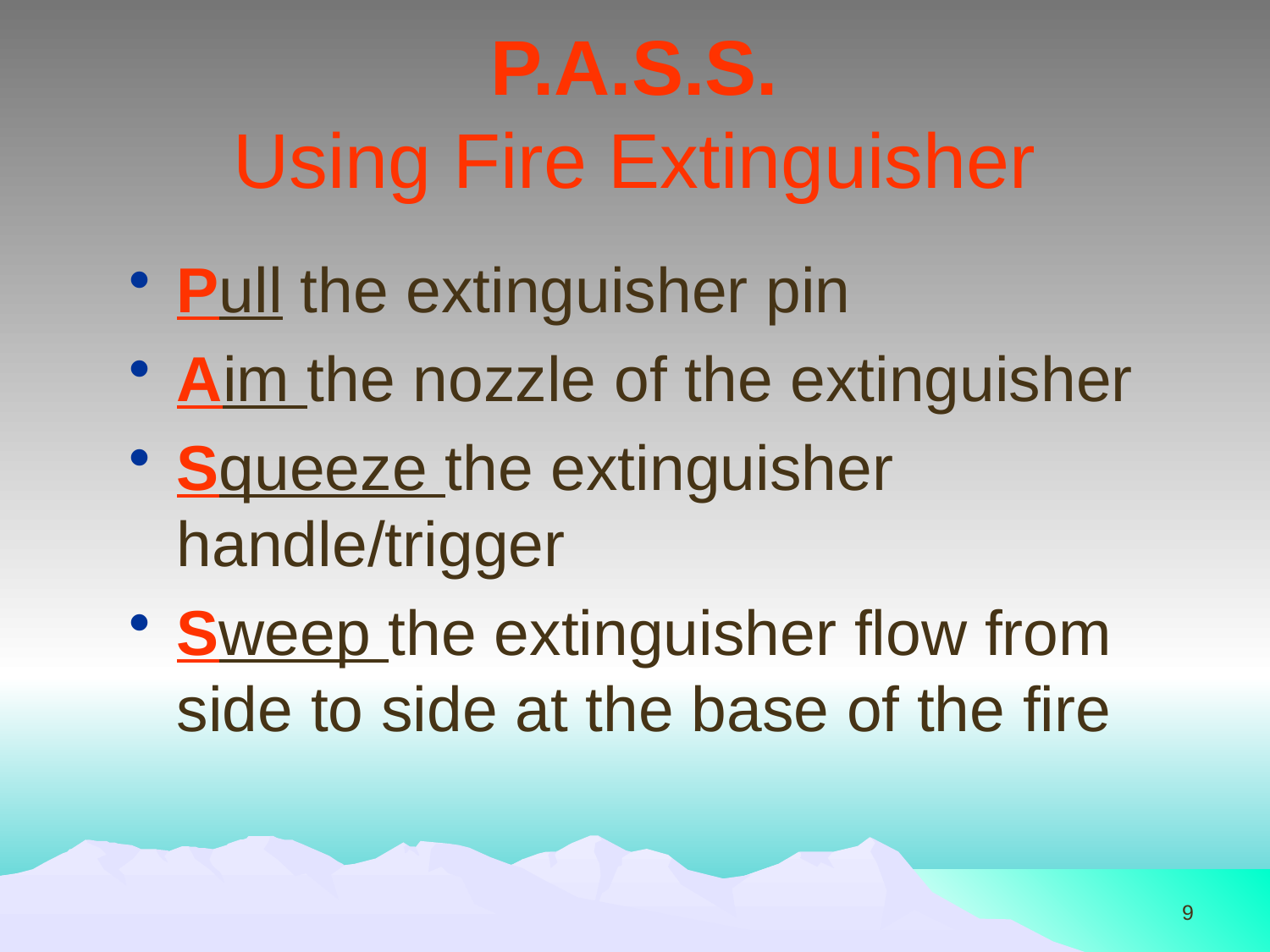

# P.A.S.S. Using Fire Extinguisher
Pull the extinguisher pin
Aim the nozzle of the extinguisher
Squeeze the extinguisher handle/trigger
Sweep the extinguisher flow from side to side at the base of the fire
9